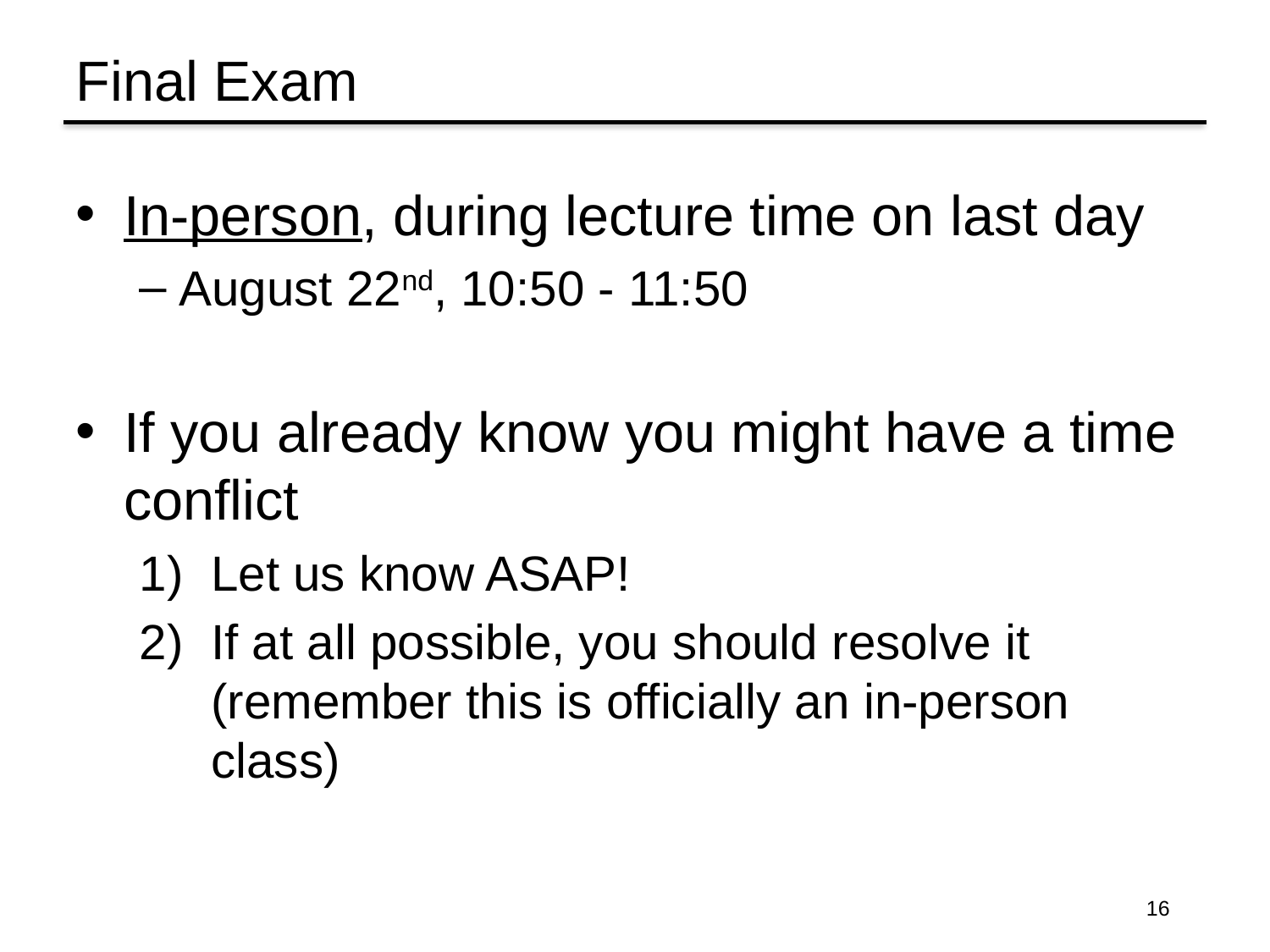

# Final Exam
In-person, during lecture time on last day
August 22nd, 10:50 - 11:50

If you already know you might have a time conflict
Let us know ASAP!
If at all possible, you should resolve it (remember this is officially an in-person class)
16